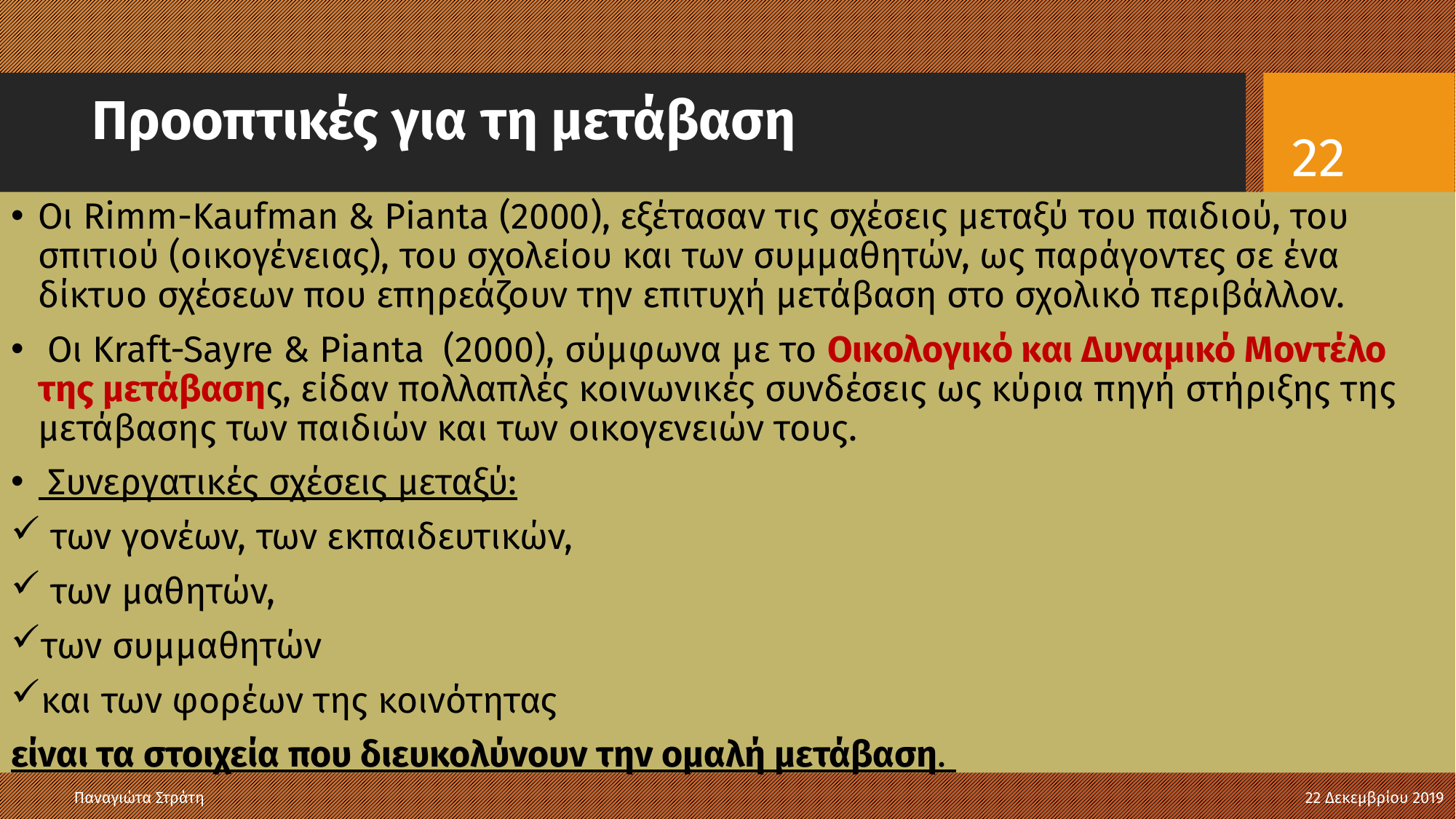

# Προοπτικές για τη μετάβαση
22
Οι Rimm-Kaufman & Pianta (2000), εξέτασαν τις σχέσεις μεταξύ του παιδιού, του  σπιτιού (οικογένειας), του σχολείου και των συμμαθητών, ως παράγοντες σε ένα δίκτυο σχέσεων που επηρεάζουν την επιτυχή μετάβαση στο σχολικό περιβάλλον.
 Οι Kraft-Sayre & Pianta  (2000), σύμφωνα με το Οικολογικό και Δυναμικό Μοντέλο της μετάβασης, είδαν πολλαπλές κοινωνικές συνδέσεις ως κύρια πηγή στήριξης της μετάβασης των παιδιών και των οικογενειών τους.
 Συνεργατικές σχέσεις μεταξύ:
 των γονέων, των εκπαιδευτικών,
 των μαθητών,
των συμμαθητών
και των φορέων της κοινότητας
είναι τα στοιχεία που διευκολύνουν την ομαλή μετάβαση.
Παναγιώτα Στράτη
22 Δεκεμβρίου 2019